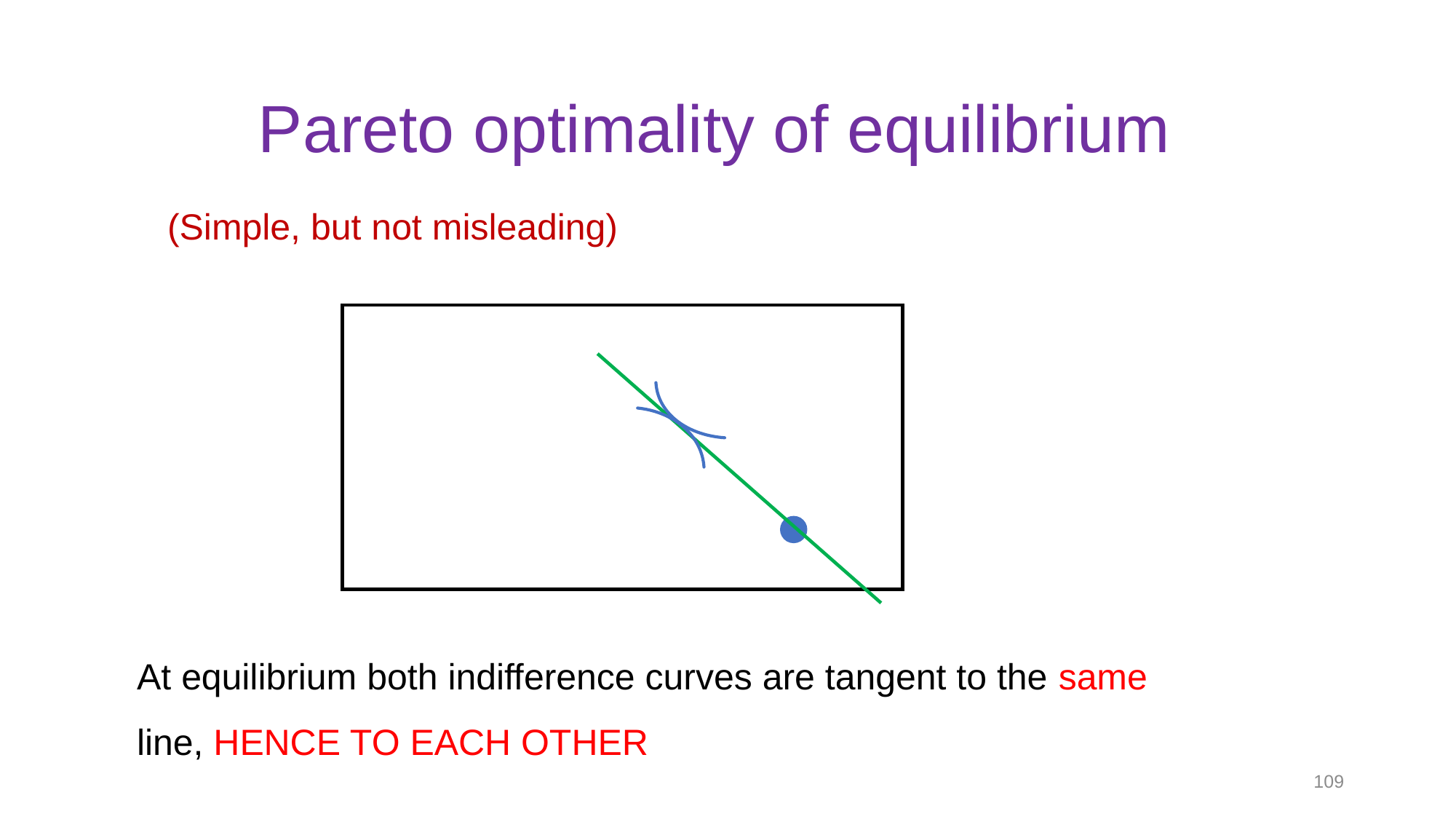

# Pareto optimality of equilibrium
(Simple, but not misleading)

At equilibrium both indifference curves are tangent to the same line, HENCE TO EACH OTHER
109